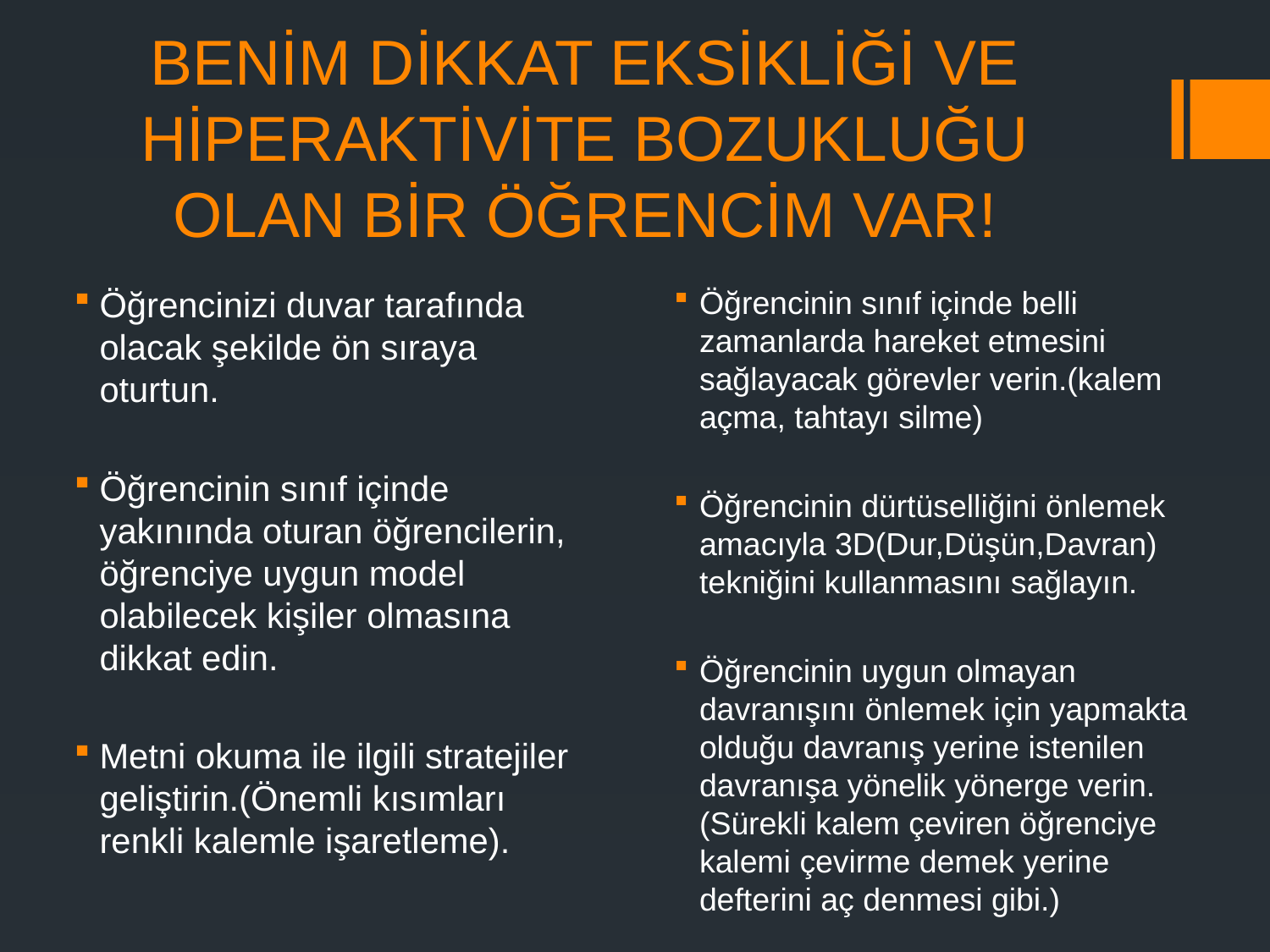

# BENİM DİKKAT EKSİKLİĞİ VE HİPERAKTİVİTE BOZUKLUĞU OLAN BİR ÖĞRENCİM VAR!
Öğrencinizi duvar tarafında olacak şekilde ön sıraya oturtun.

Öğrencinin sınıf içinde yakınında oturan öğrencilerin, öğrenciye uygun model olabilecek kişiler olmasına dikkat edin.

Metni okuma ile ilgili stratejiler geliştirin.(Önemli kısımları renkli kalemle işaretleme).
Öğrencinin sınıf içinde belli zamanlarda hareket etmesini sağlayacak görevler verin.(kalem açma, tahtayı silme)

Öğrencinin dürtüselliğini önlemek amacıyla 3D(Dur,Düşün,Davran) tekniğini kullanmasını sağlayın.

Öğrencinin uygun olmayan davranışını önlemek için yapmakta olduğu davranış yerine istenilen davranışa yönelik yönerge verin. (Sürekli kalem çeviren öğrenciye kalemi çevirme demek yerine defterini aç denmesi gibi.)